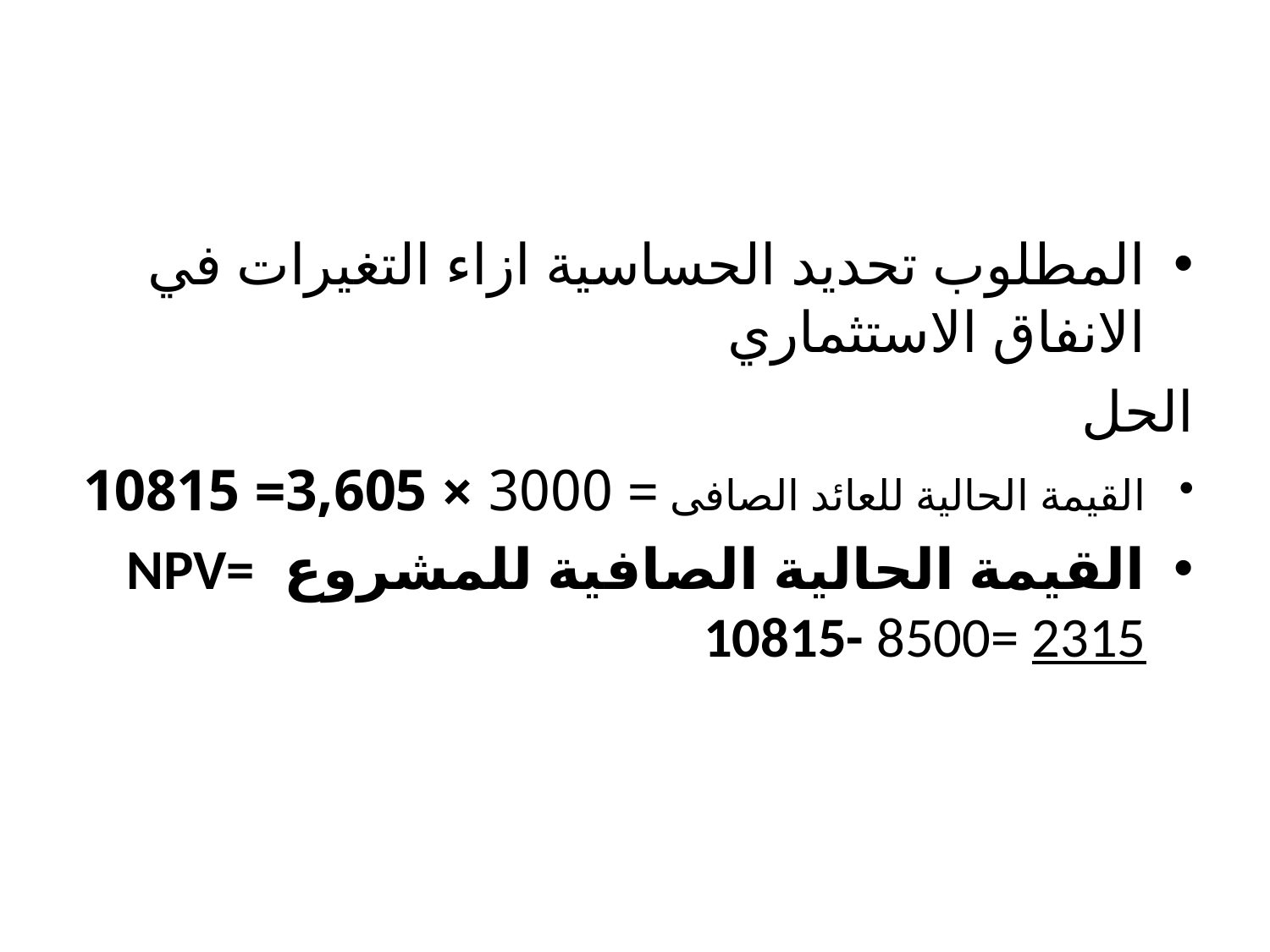

#
المطلوب تحديد الحساسية ازاء التغيرات في الانفاق الاستثماري
الحل
القيمة الحالية للعائد الصافى = 3000 × 3,605= 10815
القيمة الحالية الصافية للمشروع  NPV= 10815- 8500= 2315